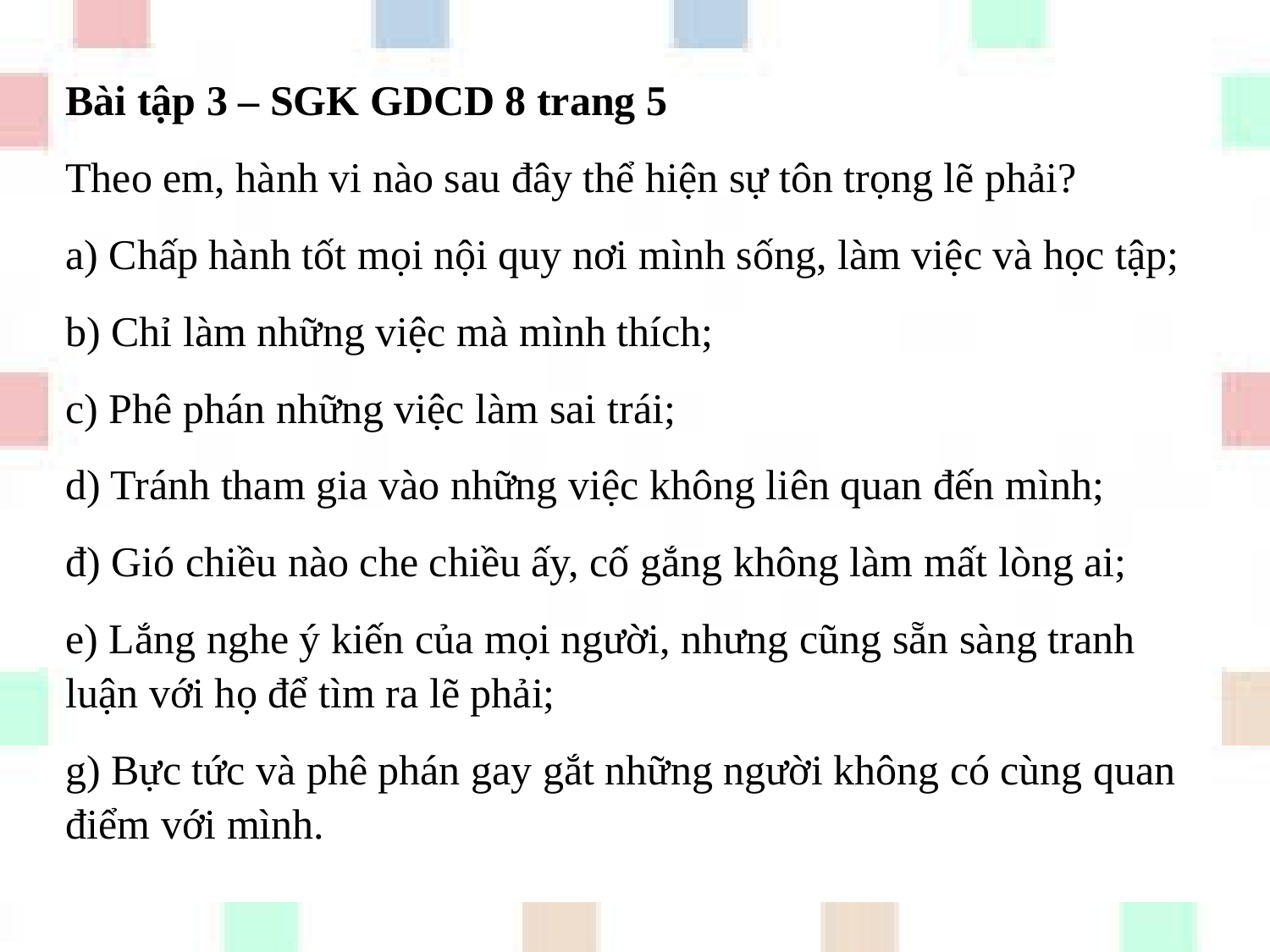

Bài tập 3 – SGK GDCD 8 trang 5
Theo em, hành vi nào sau đây thể hiện sự tôn trọng lẽ phải?
a) Chấp hành tốt mọi nội quy nơi mình sống, làm việc và học tập;
b) Chỉ làm những việc mà mình thích;
c) Phê phán những việc làm sai trái;
d) Tránh tham gia vào những việc không liên quan đến mình;
đ) Gió chiều nào che chiều ấy, cố gắng không làm mất lòng ai;
e) Lắng nghe ý kiến của mọi người, nhưng cũng sẵn sàng tranh luận với họ để tìm ra lẽ phải;
g) Bực tức và phê phán gay gắt những người không có cùng quan điểm với mình.